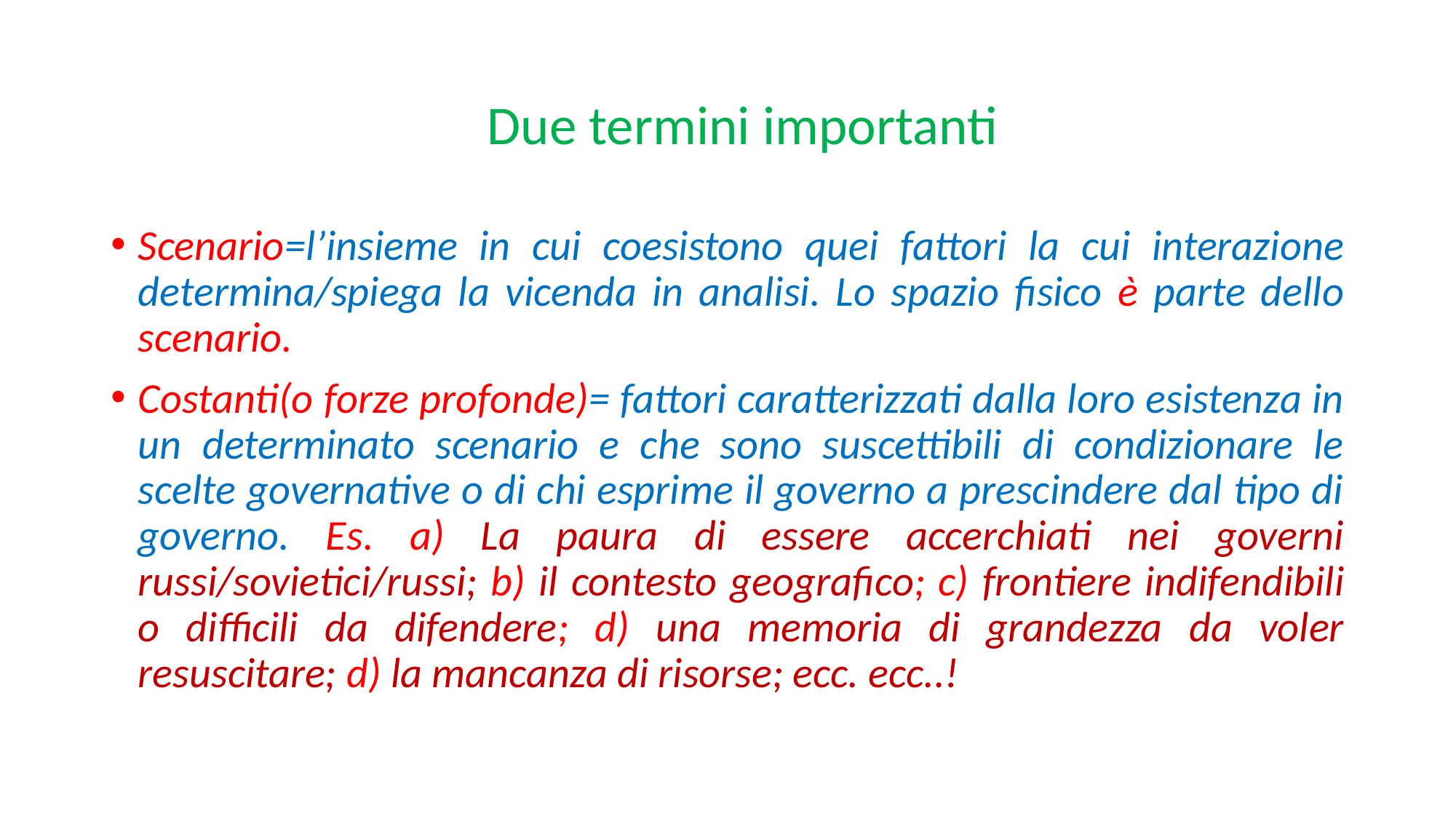

# Due termini importanti
Scenario=l’insieme in cui coesistono quei fattori la cui interazione determina/spiega la vicenda in analisi. Lo spazio fisico è parte dello scenario.
Costanti(o forze profonde)= fattori caratterizzati dalla loro esistenza in un determinato scenario e che sono suscettibili di condizionare le scelte governative o di chi esprime il governo a prescindere dal tipo di governo. Es. a) La paura di essere accerchiati nei governi russi/sovietici/russi; b) il contesto geografico; c) frontiere indifendibili o difficili da difendere; d) una memoria di grandezza da voler resuscitare; d) la mancanza di risorse; ecc. ecc..!